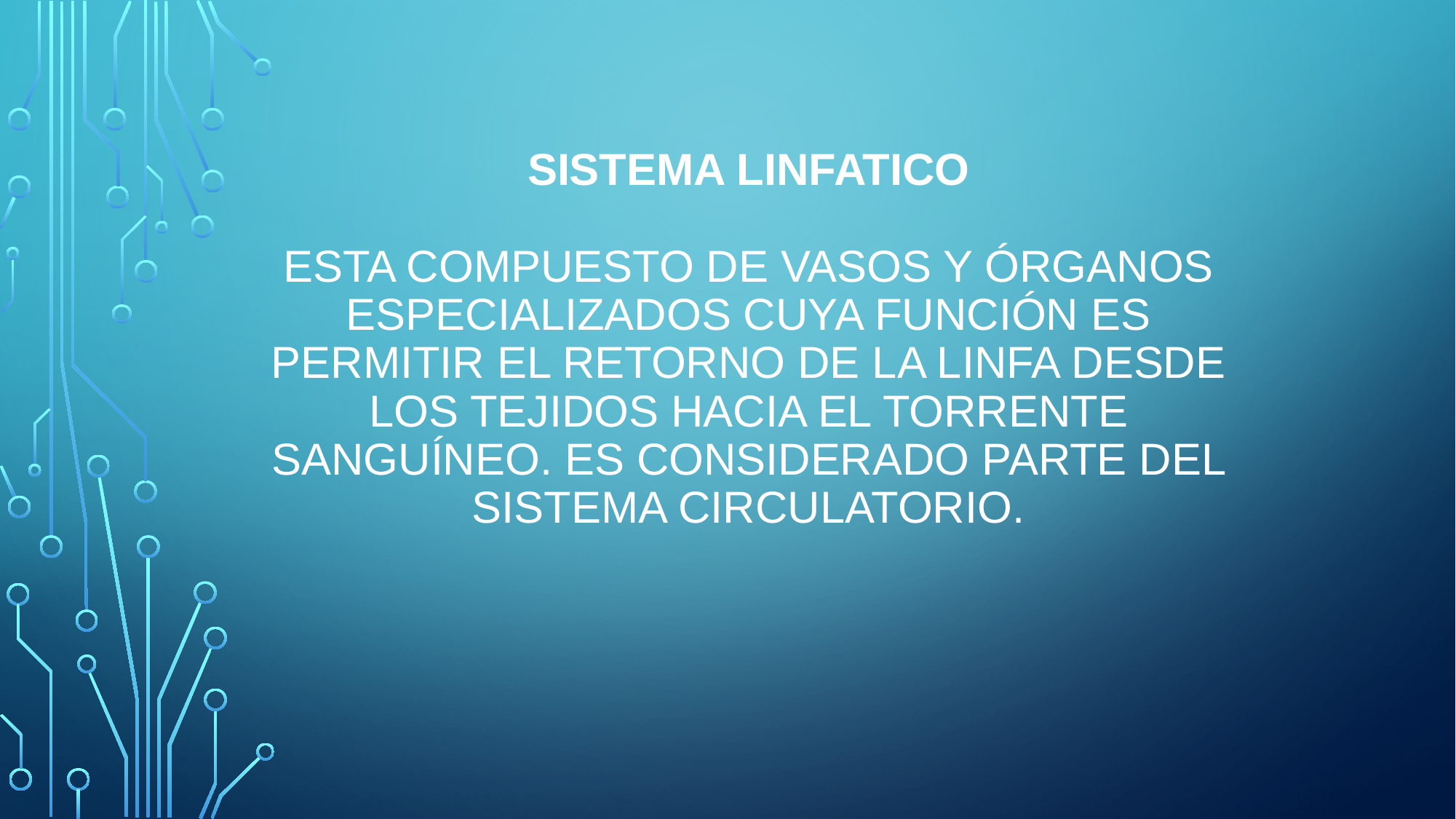

# SISTEMA LINFATICO Esta compuesto de vasos y órganos especializados cuya función es permitir el retorno de la linfa desde los tejidos hacia el torrente sanguíneo. Es considerado parte del sistema circulatorio.